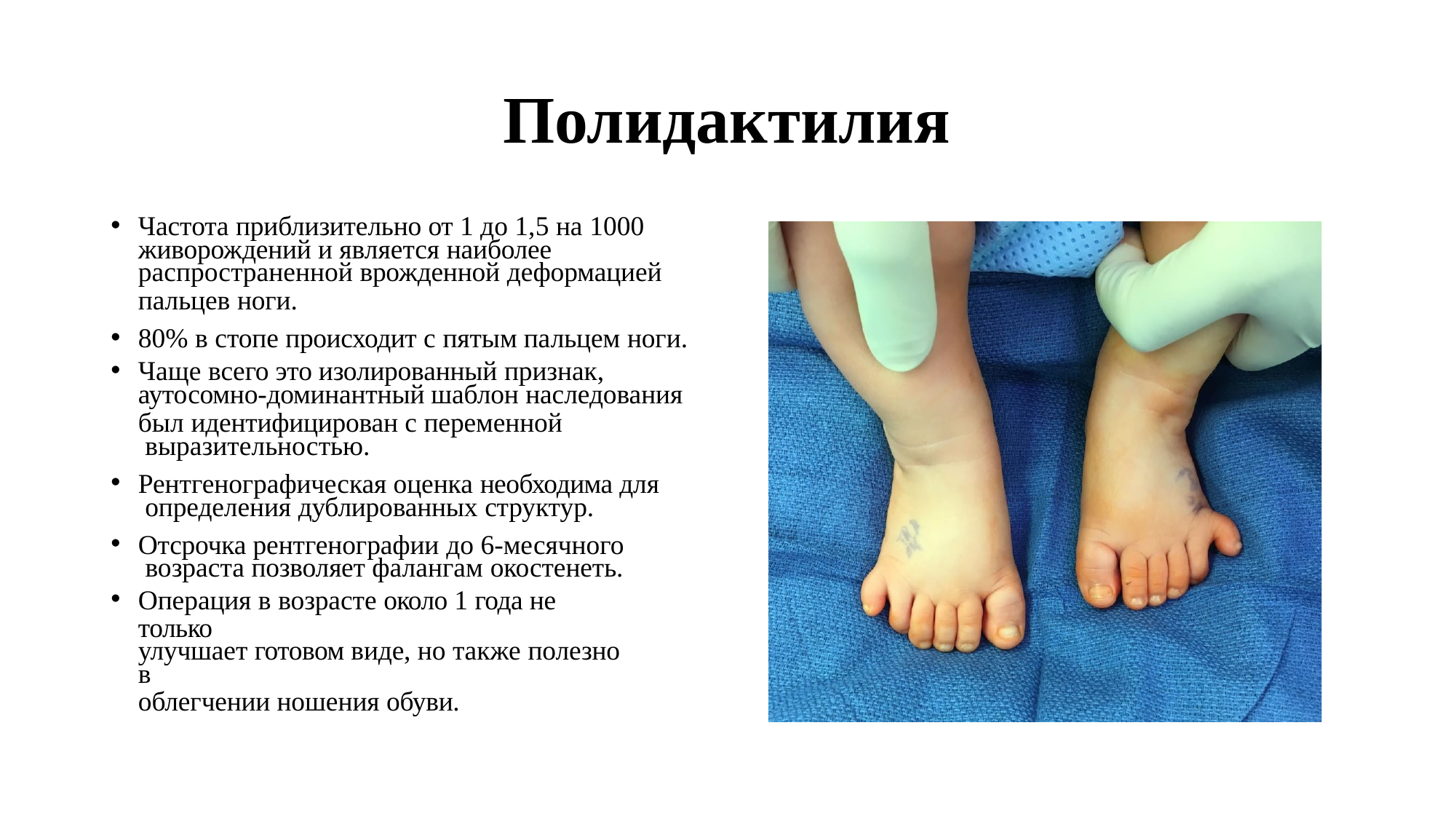

# Полидактилия
Частота приблизительно от 1 до 1,5 на 1000
живорождений и является наиболее
распространенной врожденной деформацией
пальцев ноги.
80% в стопе происходит с пятым пальцем ноги.
Чаще всего это изолированный признак,
аутосомно-доминантный шаблон наследования
был идентифицирован с переменной  выразительностью.
Рентгенографическая оценка необходима для  определения дублированных структур.
Отсрочка рентгенографии до 6-месячного  возраста позволяет фалангам окостенеть.
Операция в возрасте около 1 года не только
улучшает готовом виде, но также полезно в
облегчении ношения обуви.